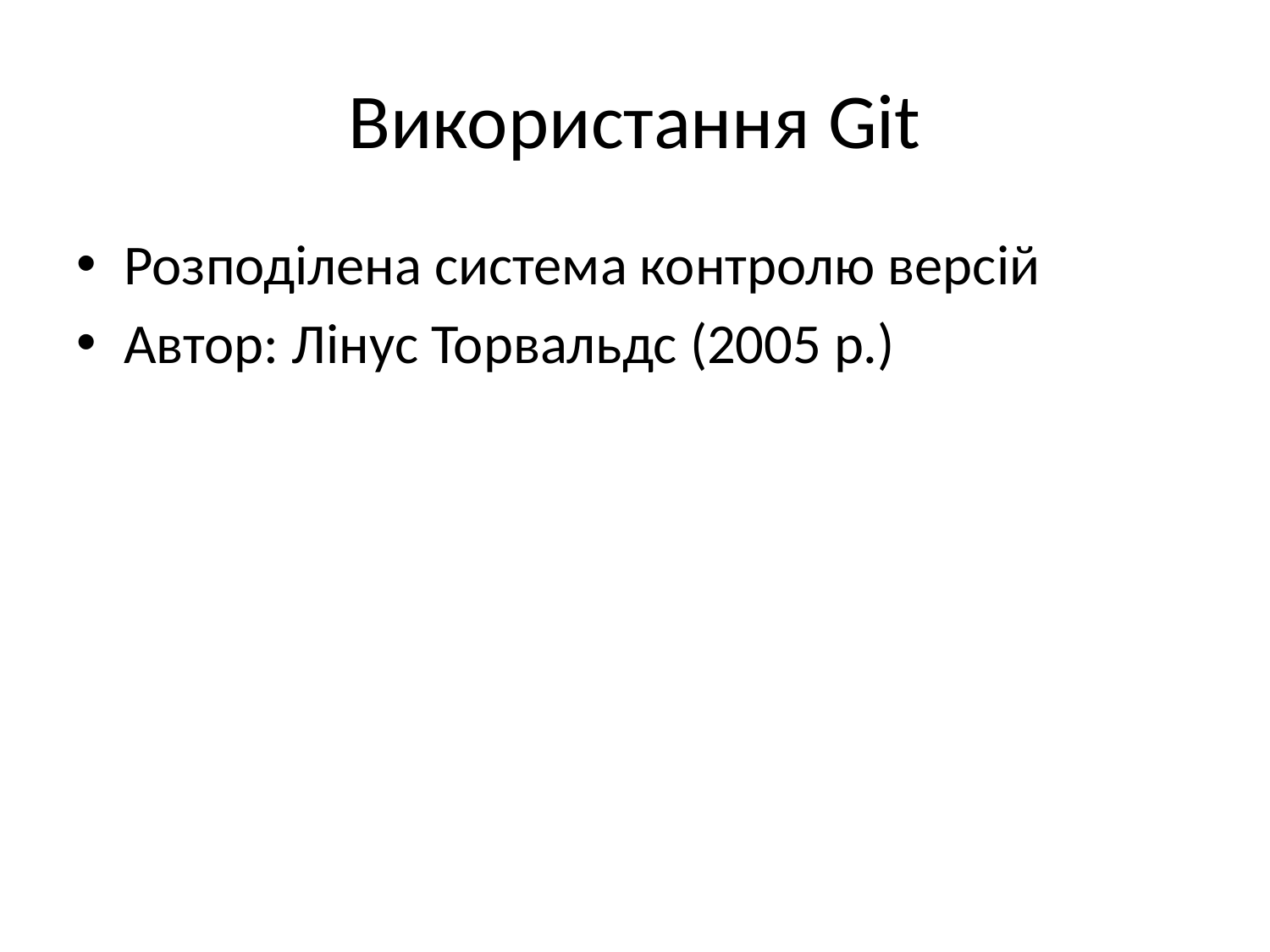

# Використання Git
Розподілена система контролю версій
Автор: Лінус Торвальдс (2005 р.)